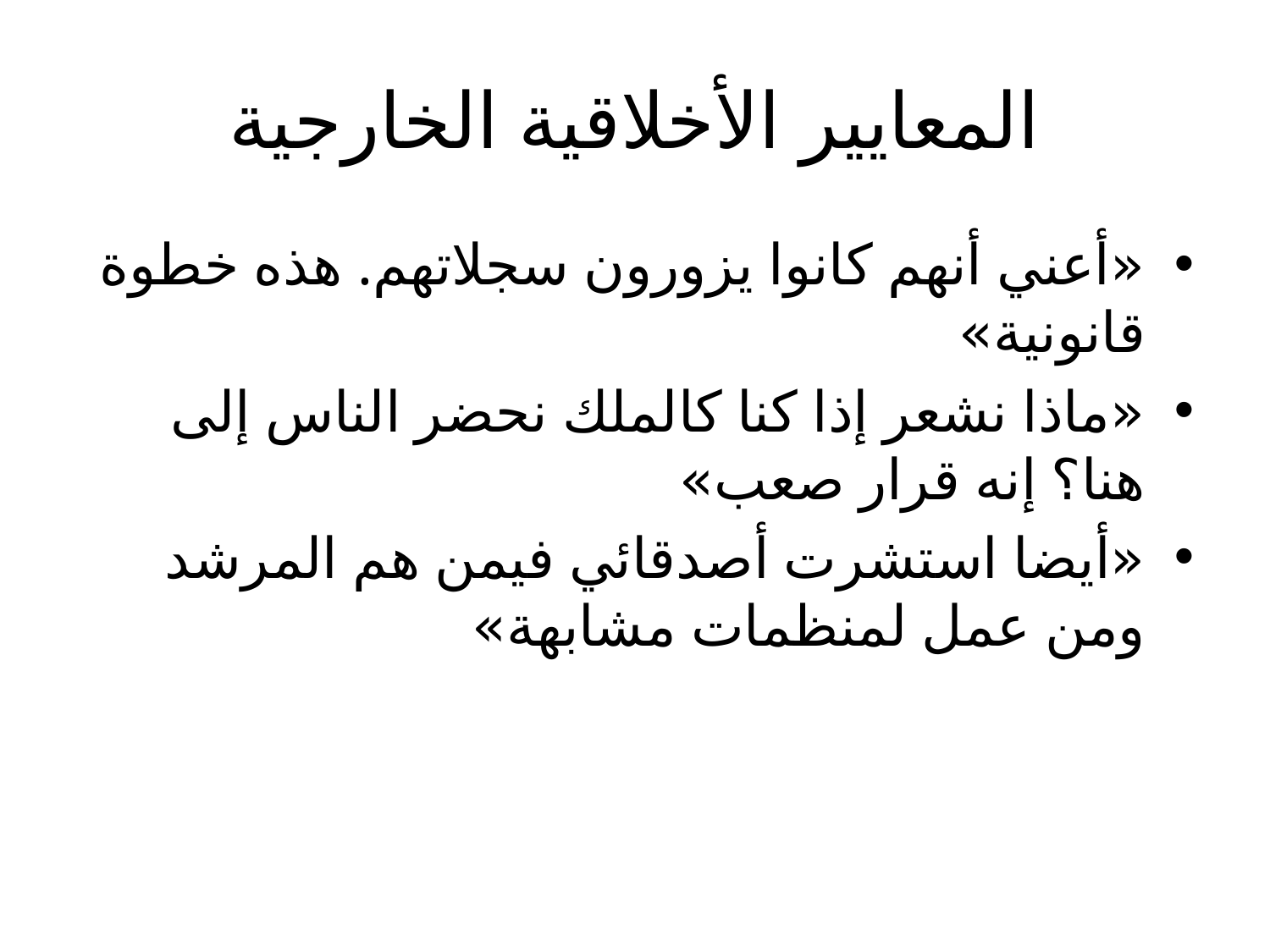

# المعايير الأخلاقية الخارجية
«أعني أنهم كانوا يزورون سجلاتهم. هذه خطوة قانونية»
«ماذا نشعر إذا كنا كالملك نحضر الناس إلى هنا؟ إنه قرار صعب»
«أيضا استشرت أصدقائي فيمن هم المرشد ومن عمل لمنظمات مشابهة»